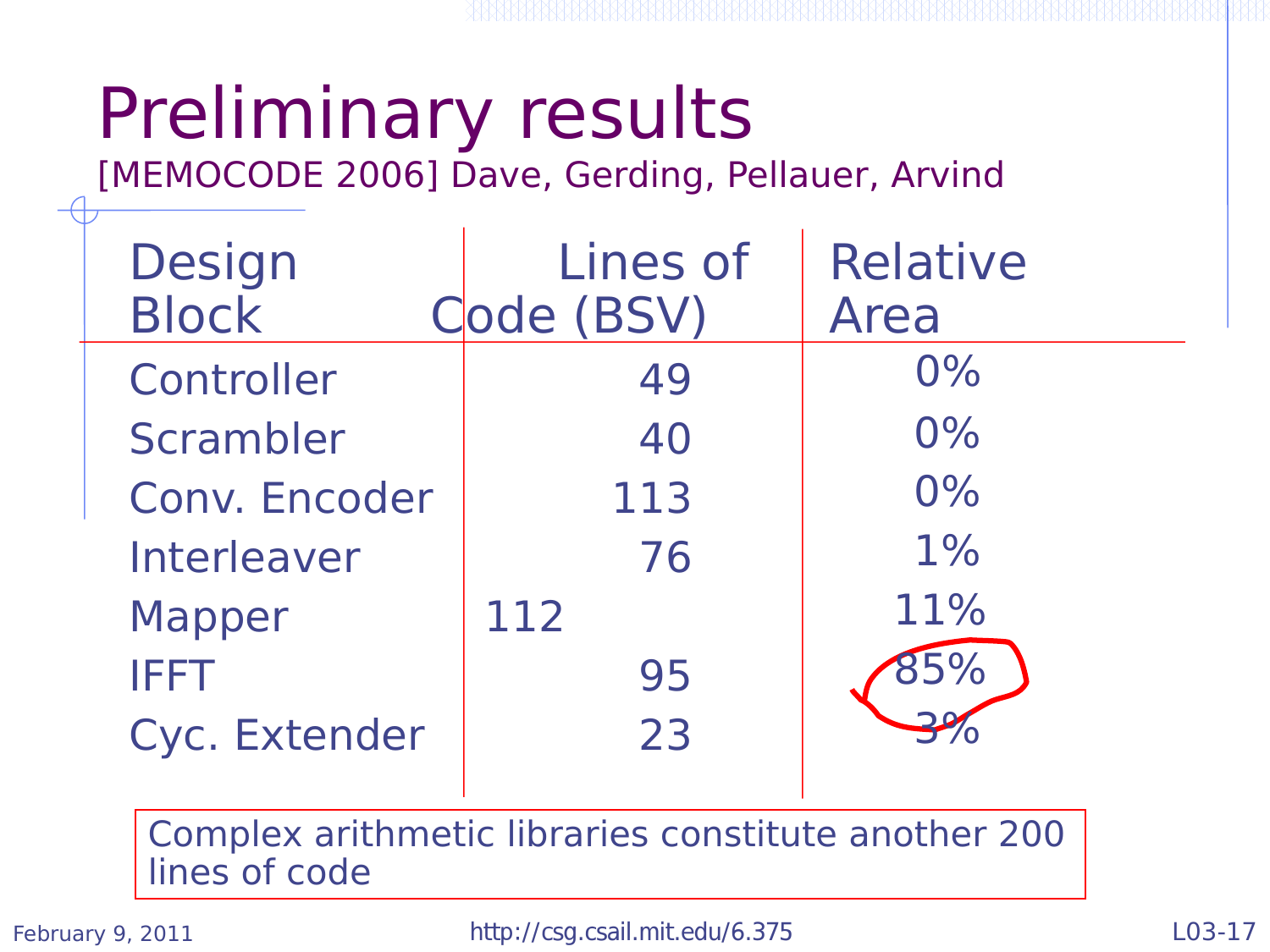

# Preliminary results [MEMOCODE 2006] Dave, Gerding, Pellauer, Arvind

Design 		Lines of
Block 		Code (BSV)
Controller 	 	      49
Scrambler 	 	      40
Conv. Encoder 	    113
Interleaver 	 	      76
Mapper 		    112
IFFT 			      95
Cyc. Extender 	      23
Relative
Area
 0%
 0%
 0%
 1%
11%
85%
 3%

Complex arithmetic libraries constitute another 200 lines of code
http://csg.csail.mit.edu/6.375
L03-17
February 9, 2011